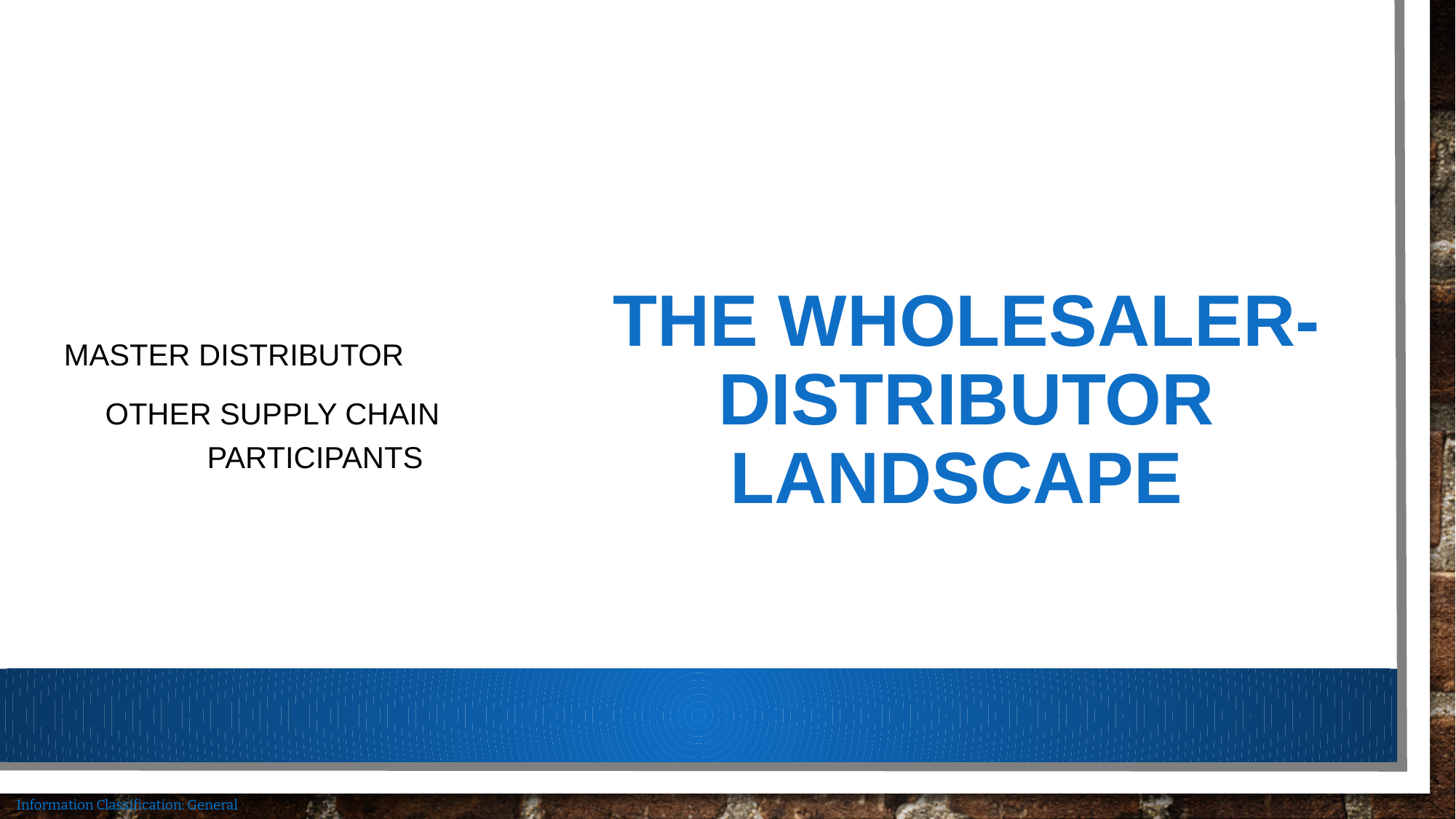

Master distributor
other supply chain participants
# The wholesaler- distributor landscape